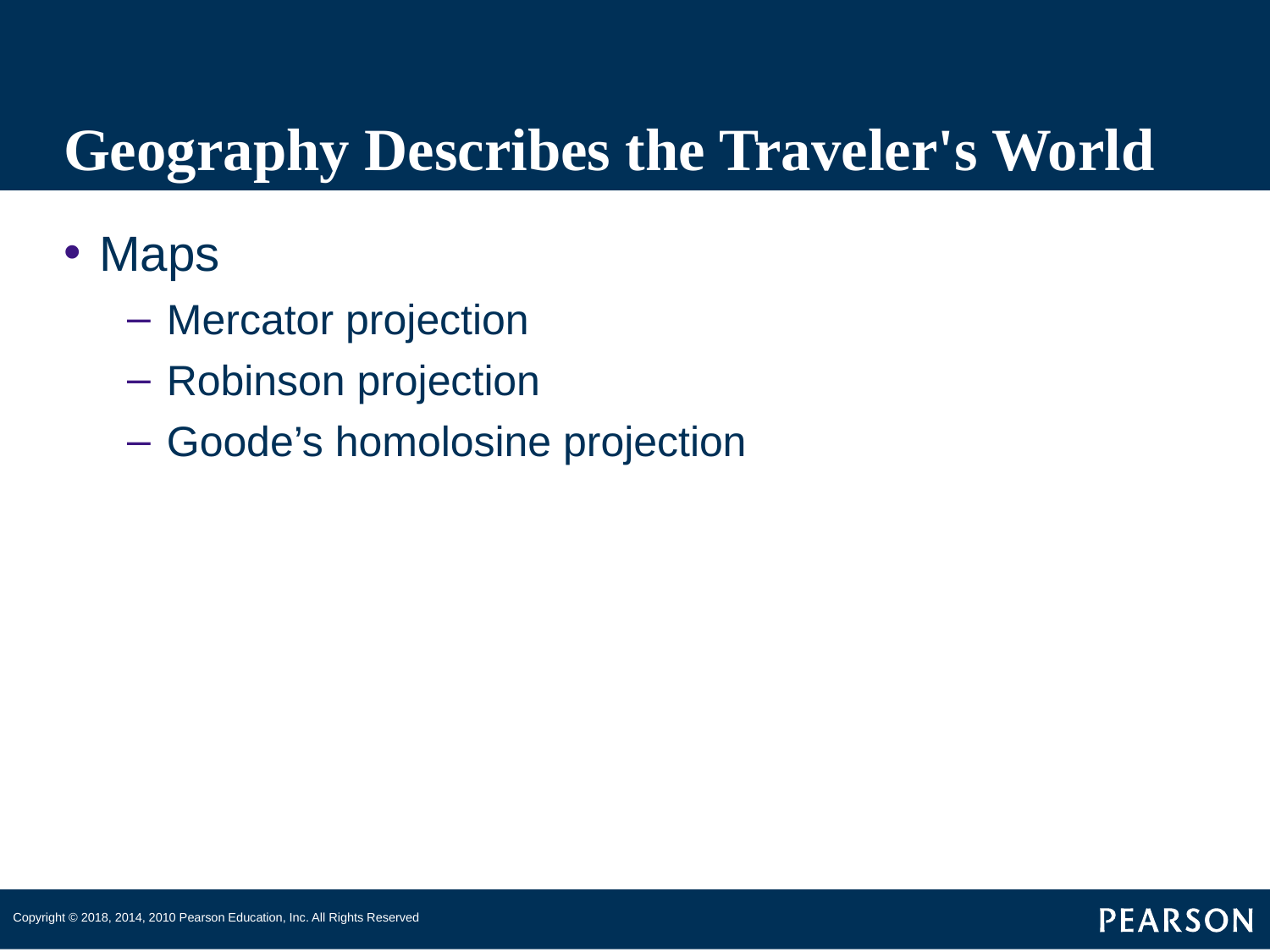

# Geography Describes the Traveler's World
Maps
Mercator projection
Robinson projection
Goode’s homolosine projection